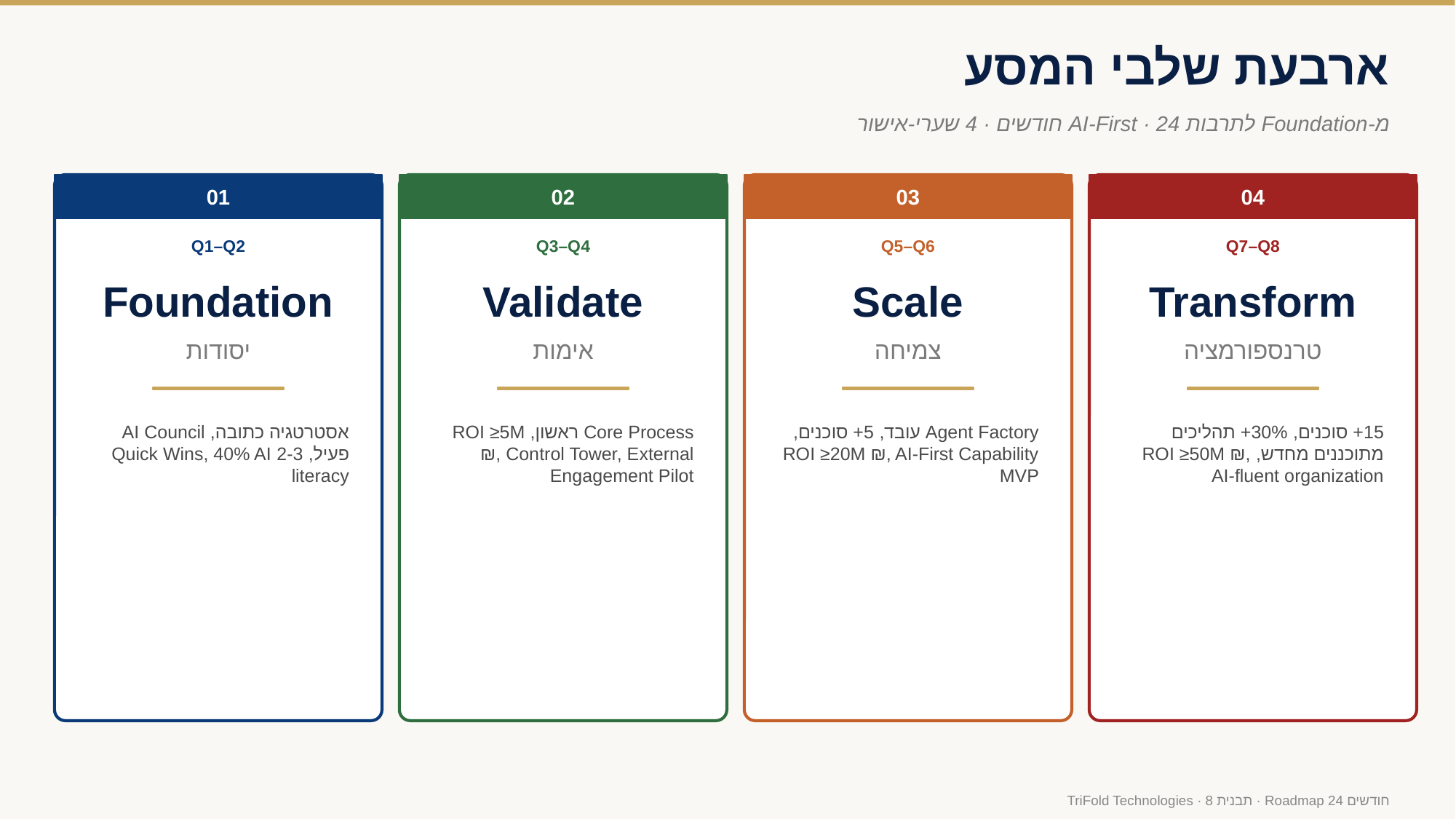

ארבעת שלבי המסע
מ-Foundation לתרבות AI-First · 24 חודשים · 4 שערי-אישור

01

02

03

04
Q1–Q2
Q3–Q4
Q5–Q6
Q7–Q8
Foundation
Validate
Scale
Transform
יסודות
אימות
צמיחה
טרנספורמציה

אסטרטגיה כתובה, AI Council פעיל, 2-3 Quick Wins, 40% AI literacy
Core Process ראשון, ROI ≥5M ₪, Control Tower, External Engagement Pilot
Agent Factory עובד, 5+ סוכנים, ROI ≥20M ₪, AI-First Capability MVP
15+ סוכנים, 30%+ תהליכים מתוכננים מחדש, ROI ≥50M ₪, AI-fluent organization